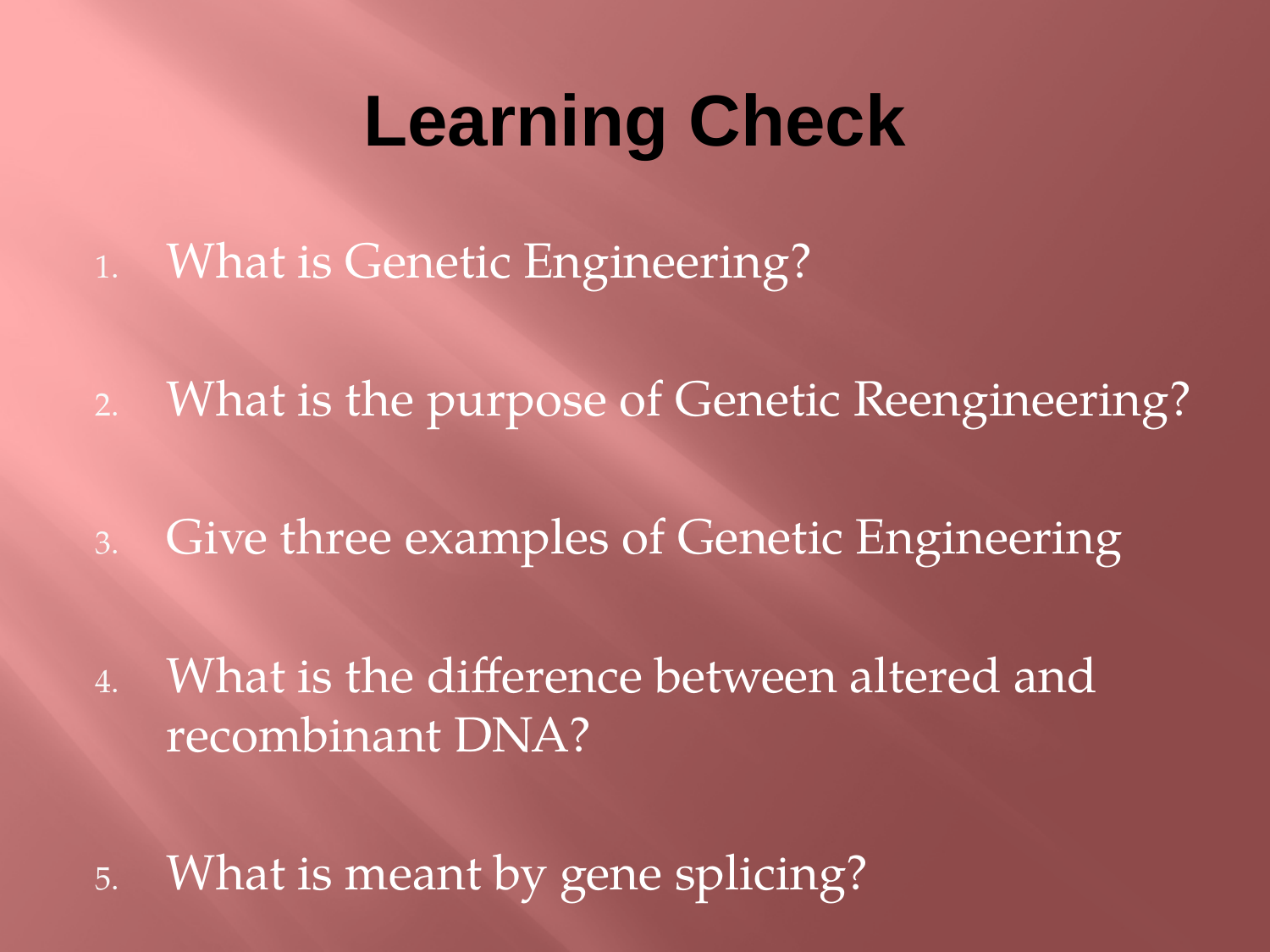

# Learning Check
What is Genetic Engineering?

What is the purpose of Genetic Reengineering?

Give three examples of Genetic Engineering

What is the difference between altered and recombinant DNA?

What is meant by gene splicing?